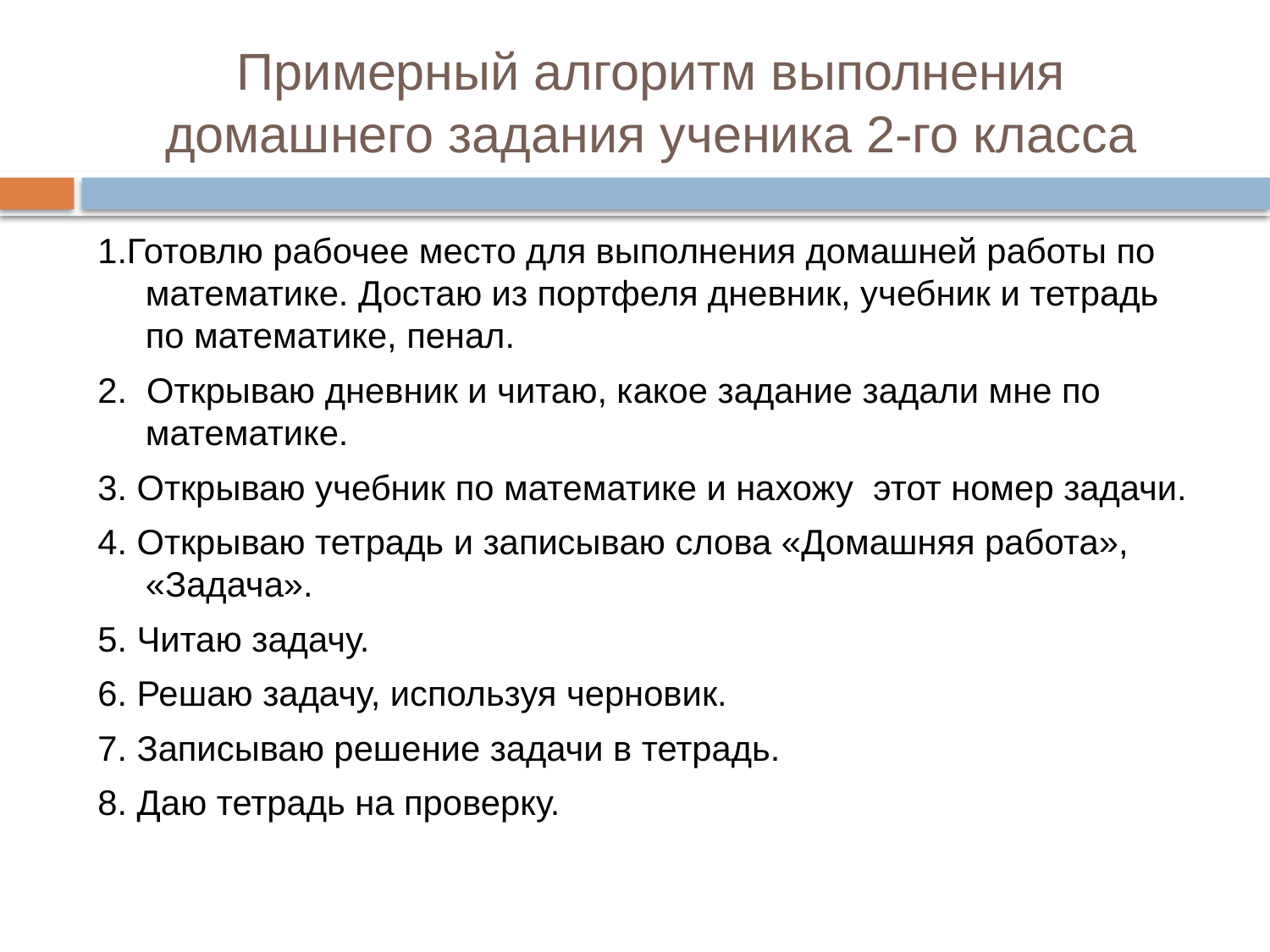

# Примерный алгоритм выполнения домашнего задания ученика 2-го класса
1.Готовлю рабочее место для выполнения домашней работы по математике. Достаю из портфеля дневник, учебник и тетрадь по математике, пенал.
2.  Открываю дневник и читаю, какое задание задали мне по математике.
3. Открываю учебник по математике и нахожу  этот номер задачи.
4. Открываю тетрадь и записываю слова «Домашняя работа», «Задача».
5. Читаю задачу.
6. Решаю задачу, используя черновик.
7. Записываю решение задачи в тетрадь.
8. Даю тетрадь на проверку.